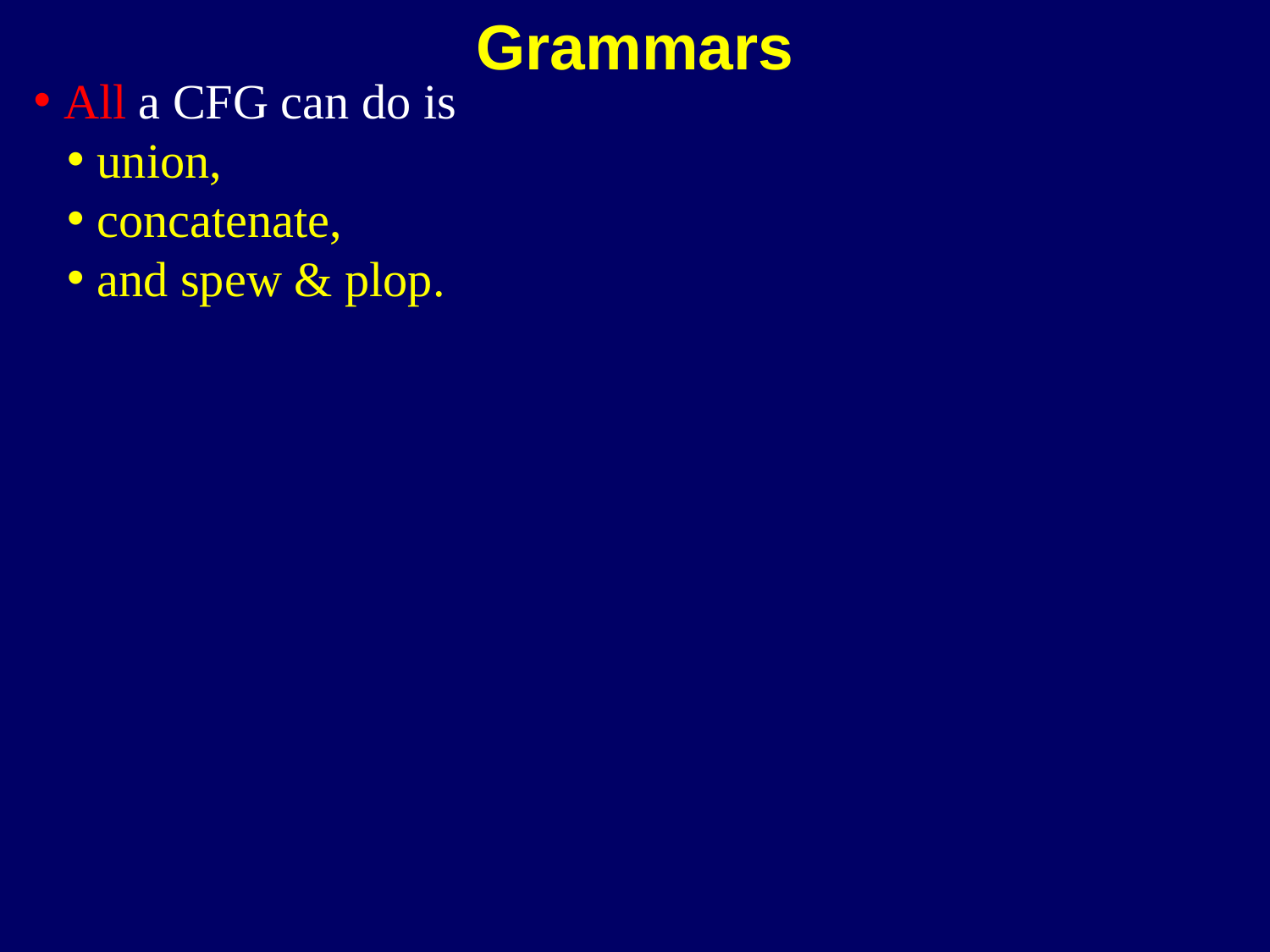

# Grammars
All a CFG can do is
union,
concatenate,
and spew & plop.